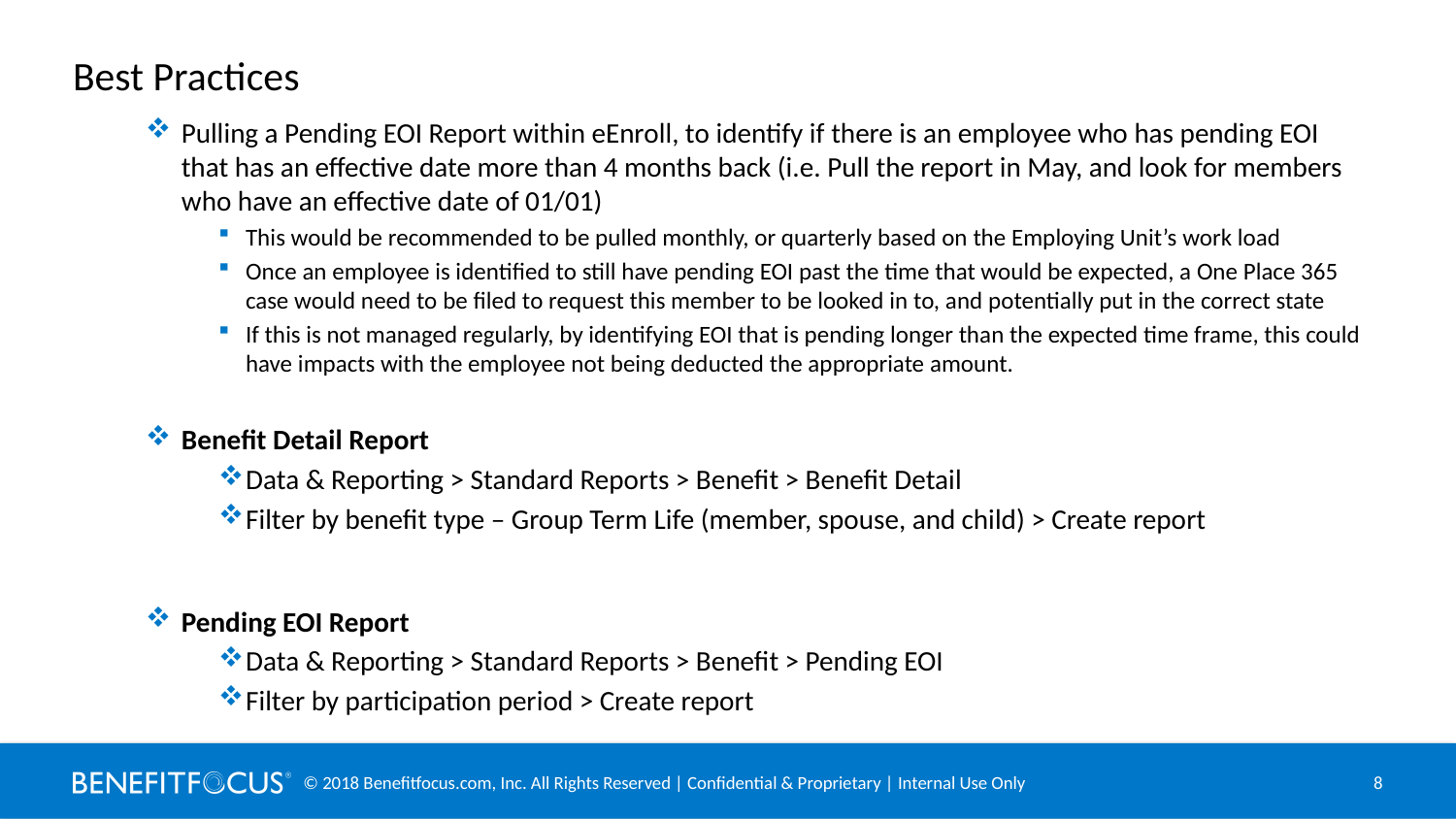

# Best Practices
Pulling a Pending EOI Report within eEnroll, to identify if there is an employee who has pending EOI that has an effective date more than 4 months back (i.e. Pull the report in May, and look for members who have an effective date of 01/01)
This would be recommended to be pulled monthly, or quarterly based on the Employing Unit’s work load
Once an employee is identified to still have pending EOI past the time that would be expected, a One Place 365 case would need to be filed to request this member to be looked in to, and potentially put in the correct state
If this is not managed regularly, by identifying EOI that is pending longer than the expected time frame, this could have impacts with the employee not being deducted the appropriate amount.

Benefit Detail Report
Data & Reporting > Standard Reports > Benefit > Benefit Detail
Filter by benefit type – Group Term Life (member, spouse, and child) > Create report

Pending EOI Report
Data & Reporting > Standard Reports > Benefit > Pending EOI
Filter by participation period > Create report